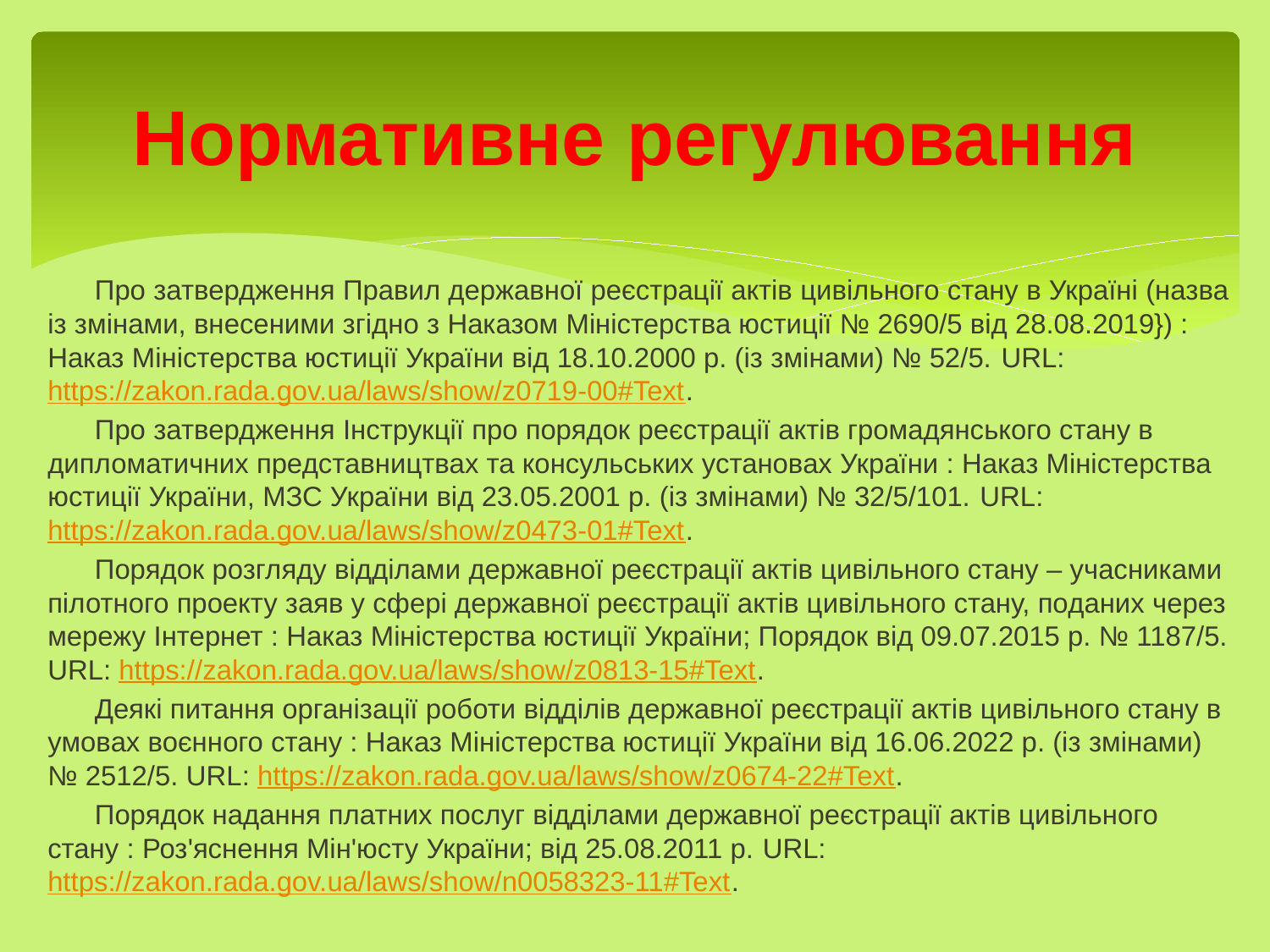

# Нормативне регулювання
Про затвердження Правил державної реєстрації актів цивільного стану в Україні (назва із змінами, внесеними згідно з Наказом Міністерства юстиції № 2690/5 від 28.08.2019}) : Наказ Міністерства юстиції України від 18.10.2000 р. (із змінами) № 52/5. URL: https://zakon.rada.gov.ua/laws/show/z0719-00#Text.
Про затвердження Інструкції про порядок реєстрації актів громадянського стану в дипломатичних представництвах та консульських установах України : Наказ Міністерства юстиції України, МЗС України від 23.05.2001 р. (із змінами) № 32/5/101. URL: https://zakon.rada.gov.ua/laws/show/z0473-01#Text.
Порядок розгляду відділами державної реєстрації актів цивільного стану – учасниками пілотного проекту заяв у сфері державної реєстрації актів цивільного стану, поданих через мережу Інтернет : Наказ Міністерства юстиції України; Порядок від 09.07.2015 р. № 1187/5. URL: https://zakon.rada.gov.ua/laws/show/z0813-15#Text.
Деякі питання організації роботи відділів державної реєстрації актів цивільного стану в умовах воєнного стану : Наказ Міністерства юстиції України від 16.06.2022 р. (із змінами) № 2512/5. URL: https://zakon.rada.gov.ua/laws/show/z0674-22#Text.
Порядок надання платних послуг відділами державної реєстрації актів цивільного стану : Роз'яснення Мін'юсту України; від 25.08.2011 р. URL: https://zakon.rada.gov.ua/laws/show/n0058323-11#Text.